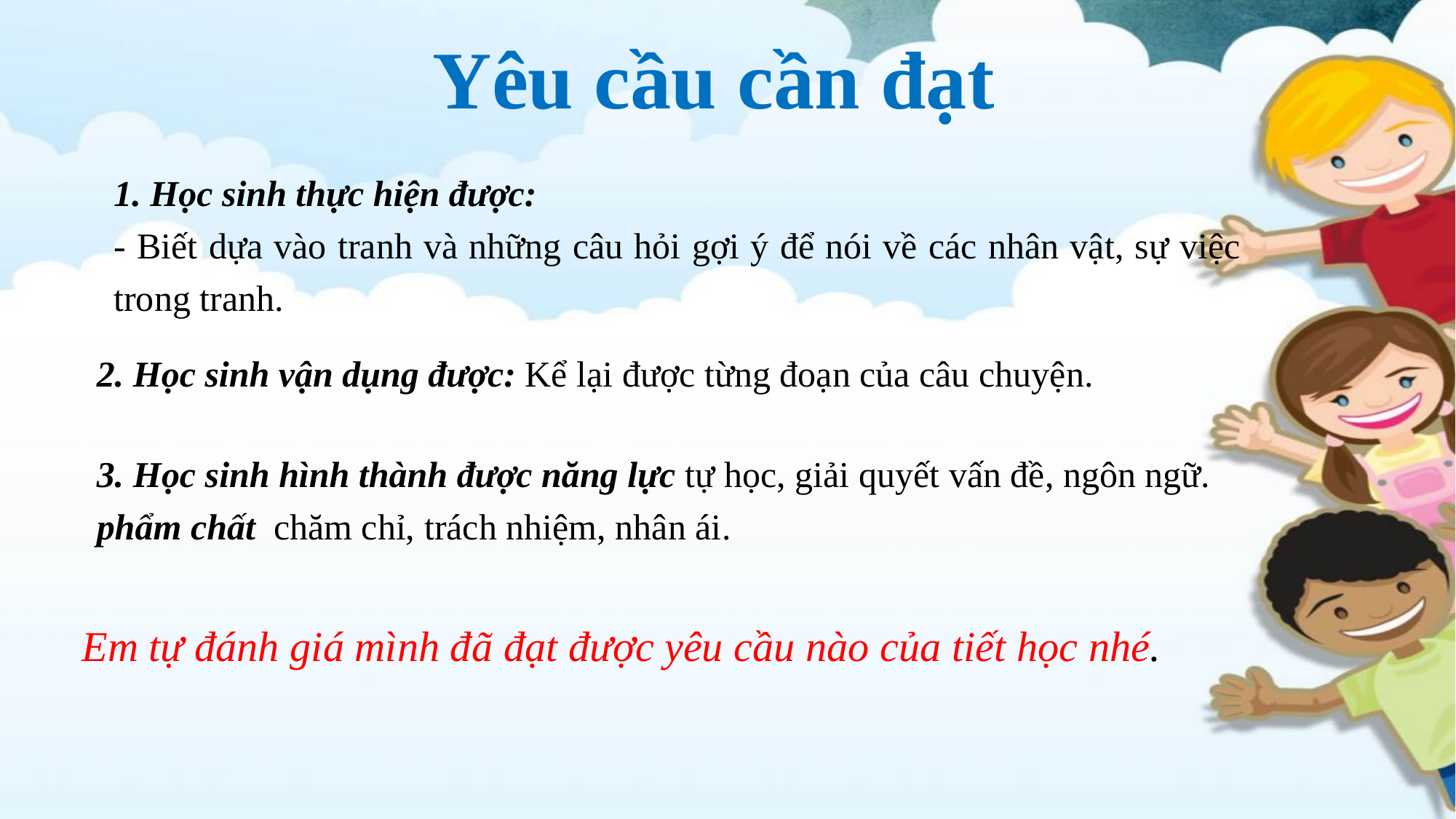

Yêu cầu cần đạt
1. Học sinh thực hiện được:
- Biết dựa vào tranh và những câu hỏi gợi ý để nói về các nhân vật, sự việc trong tranh.
2. Học sinh vận dụng được: Kể lại được từng đoạn của câu chuyện.

3. Học sinh hình thành được năng lực tự học, giải quyết vấn đề, ngôn ngữ. phẩm chất  chăm chỉ, trách nhiệm, nhân ái.
Em tự đánh giá mình đã đạt được yêu cầu nào của tiết học nhé.